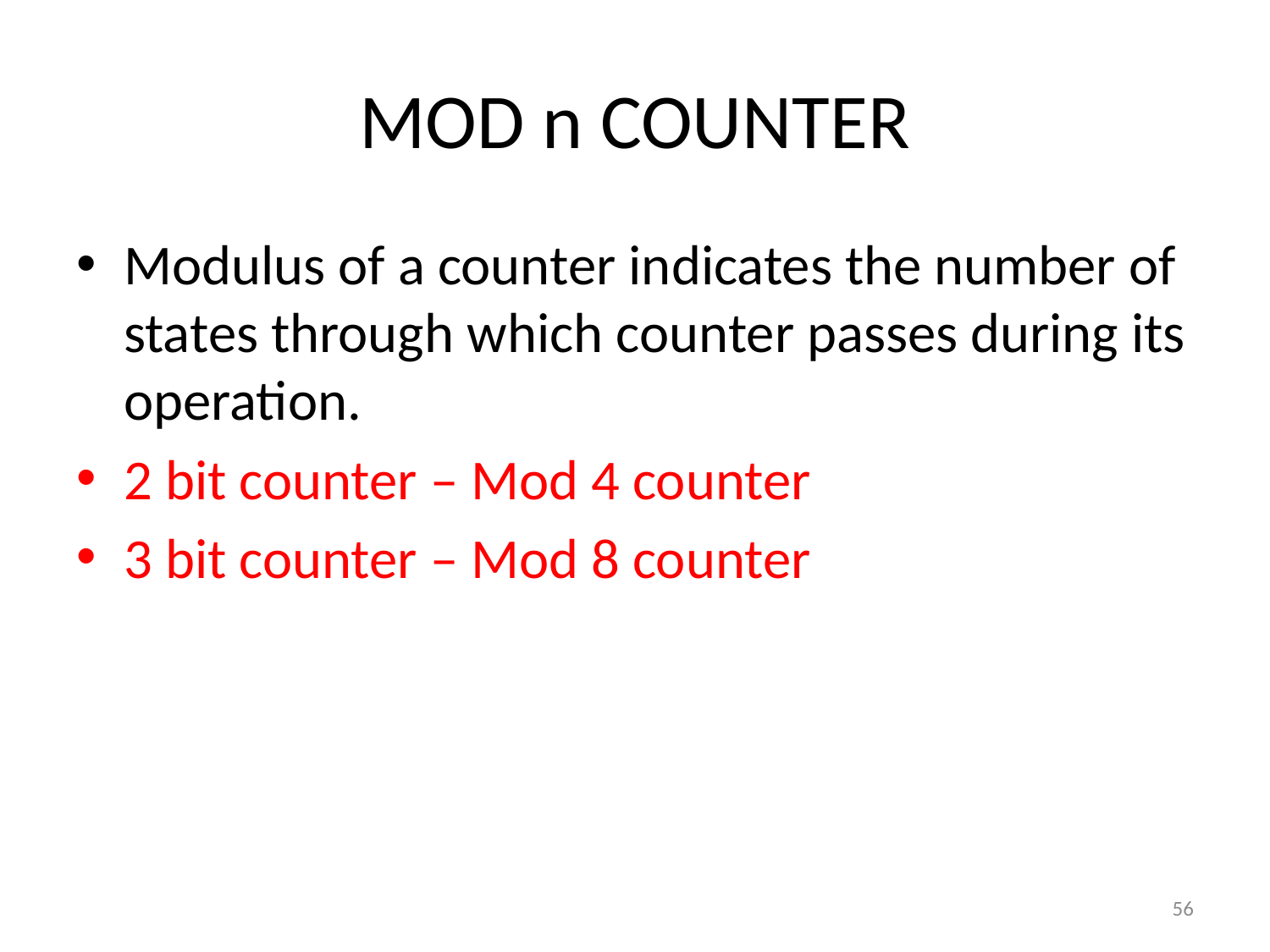

# MOD n COUNTER
Modulus of a counter indicates the number of states through which counter passes during its operation.
2 bit counter – Mod 4 counter
3 bit counter – Mod 8 counter
56